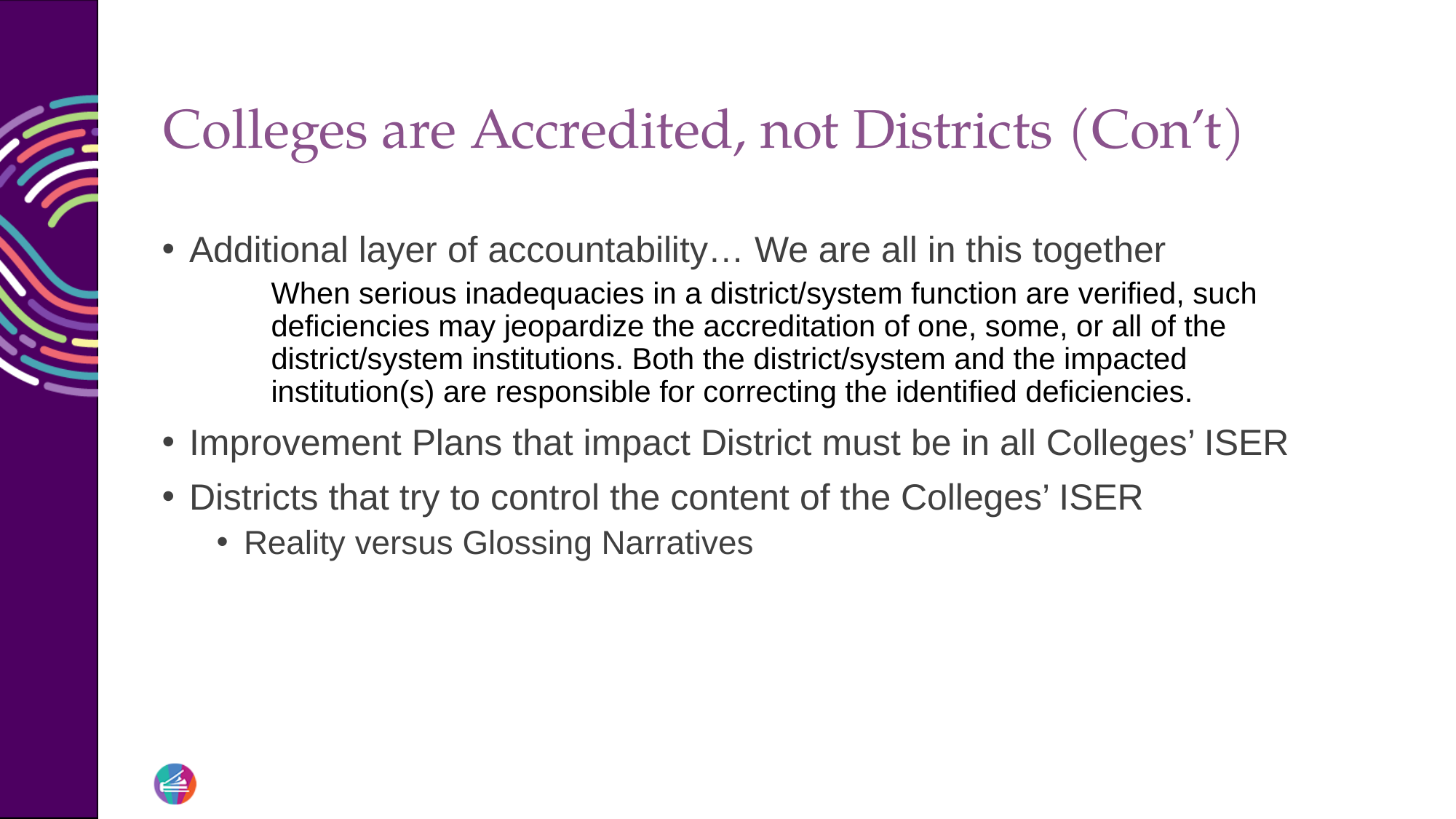

# Colleges are Accredited, not Districts (Con’t)
Additional layer of accountability… We are all in this together
When serious inadequacies in a district/system function are verified, such deficiencies may jeopardize the accreditation of one, some, or all of the district/system institutions. Both the district/system and the impacted institution(s) are responsible for correcting the identified deficiencies.
Improvement Plans that impact District must be in all Colleges’ ISER
Districts that try to control the content of the Colleges’ ISER
Reality versus Glossing Narratives